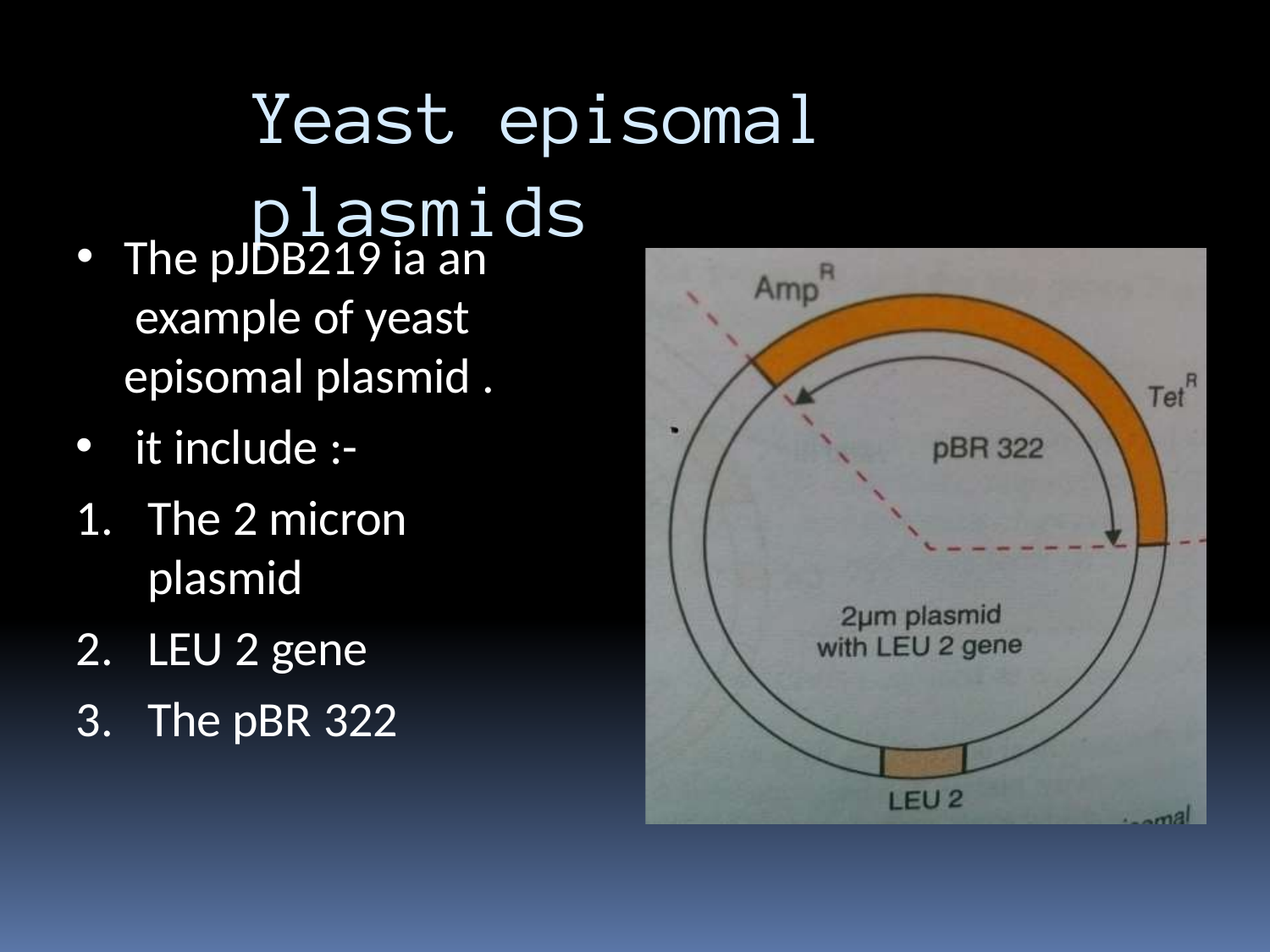

# Yeast episomal plasmids
The pJDB219 ia an  example of yeast  episomal plasmid .
it include :-
The 2 micron plasmid
LEU 2 gene
The pBR 322